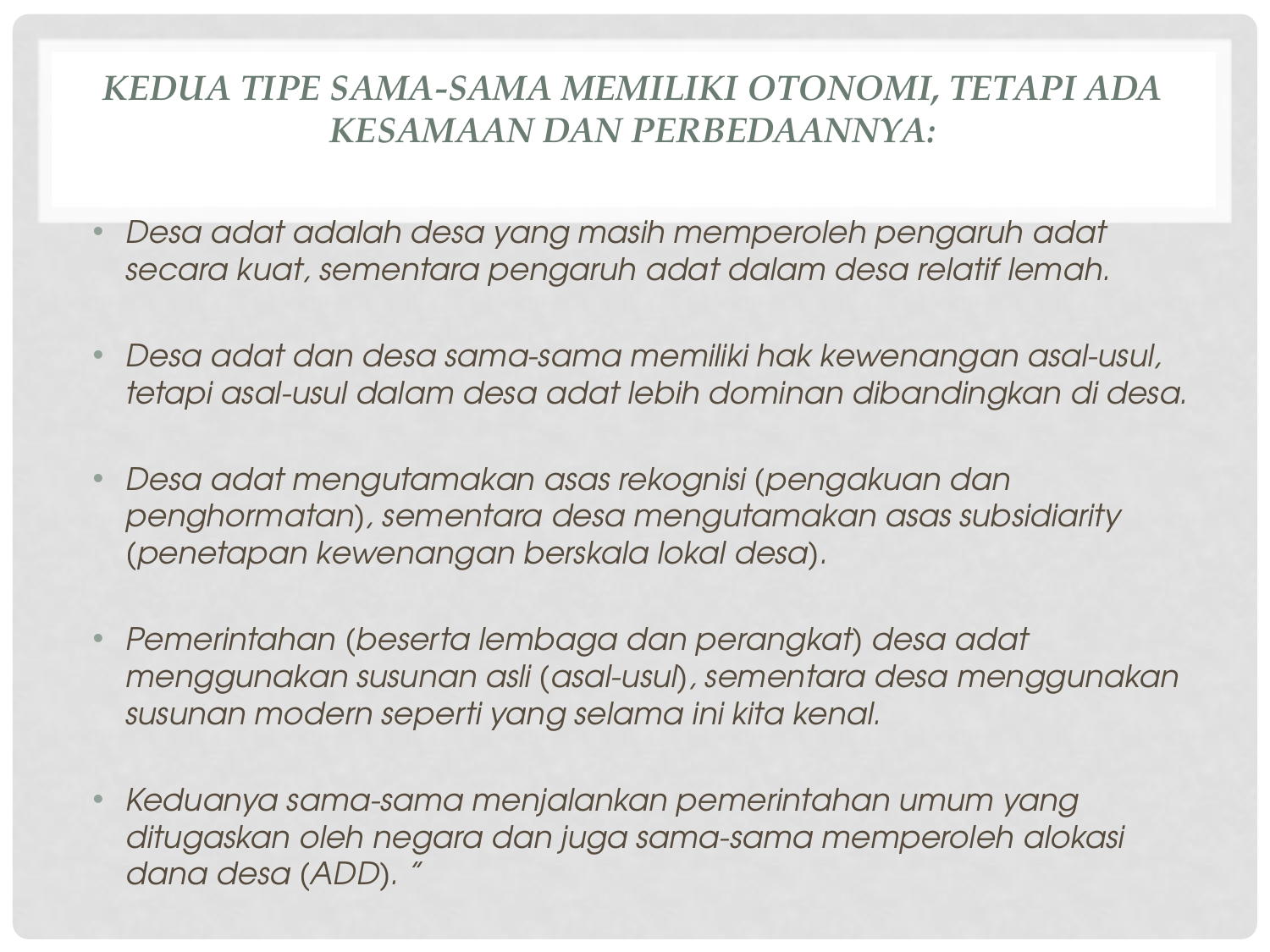

# Kedua tipe sama-sama memiliki otonomi, tetapi ada kesamaan dan perbedaannya:
Desa adat adalah desa yang masih memperoleh pengaruh adat secara kuat, sementara pengaruh adat dalam desa relatif lemah.

Desa adat dan desa sama-sama memiliki hak kewenangan asal-usul, tetapi asal-usul dalam desa adat lebih dominan dibandingkan di desa.

Desa adat mengutamakan asas rekognisi (pengakuan dan penghormatan), sementara desa mengutamakan asas subsidiarity (penetapan kewenangan berskala lokal desa).

Pemerintahan (beserta lembaga dan perangkat) desa adat menggunakan susunan asli (asal-usul), sementara desa menggunakan susunan modern seperti yang selama ini kita kenal.

Keduanya sama-sama menjalankan pemerintahan umum yang ditugaskan oleh negara dan juga sama-sama memperoleh alokasi dana desa (ADD). ”